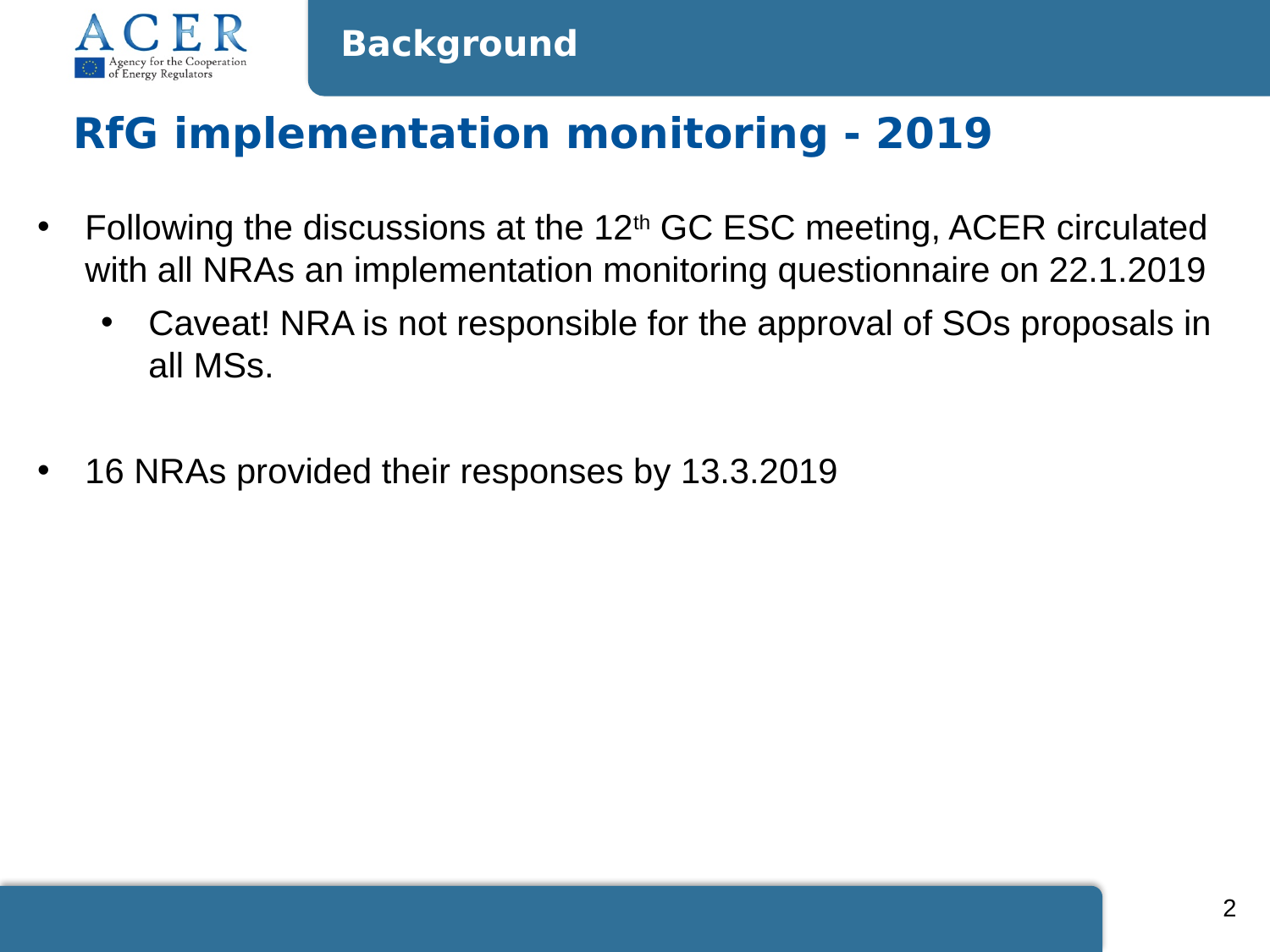

Background
RfG implementation monitoring - 2019
Following the discussions at the 12th GC ESC meeting, ACER circulated with all NRAs an implementation monitoring questionnaire on 22.1.2019
Caveat! NRA is not responsible for the approval of SOs proposals in all MSs.

16 NRAs provided their responses by 13.3.2019

2